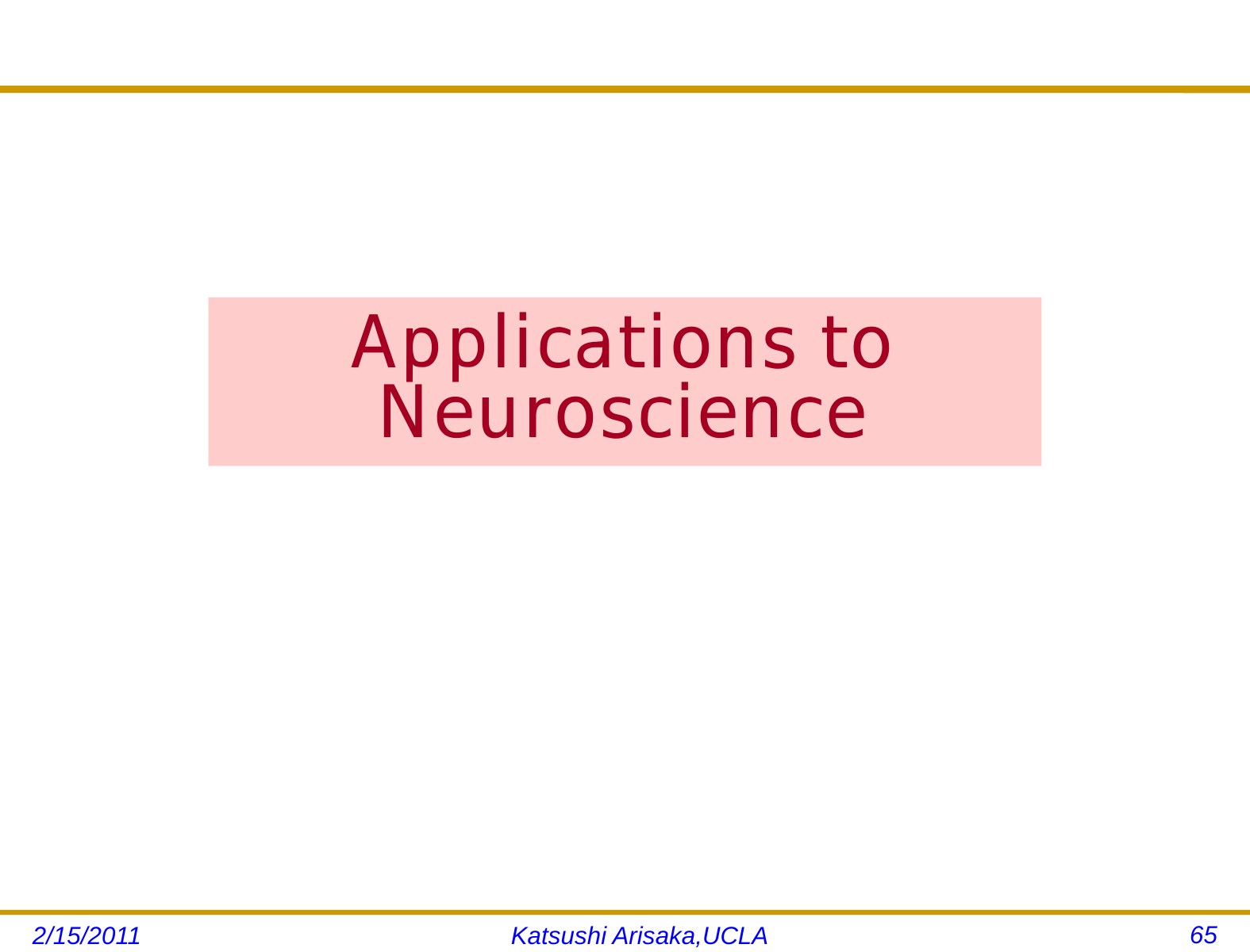

# Applications to Neuroscience
65
2/15/2011
Katsushi Arisaka,UCLA